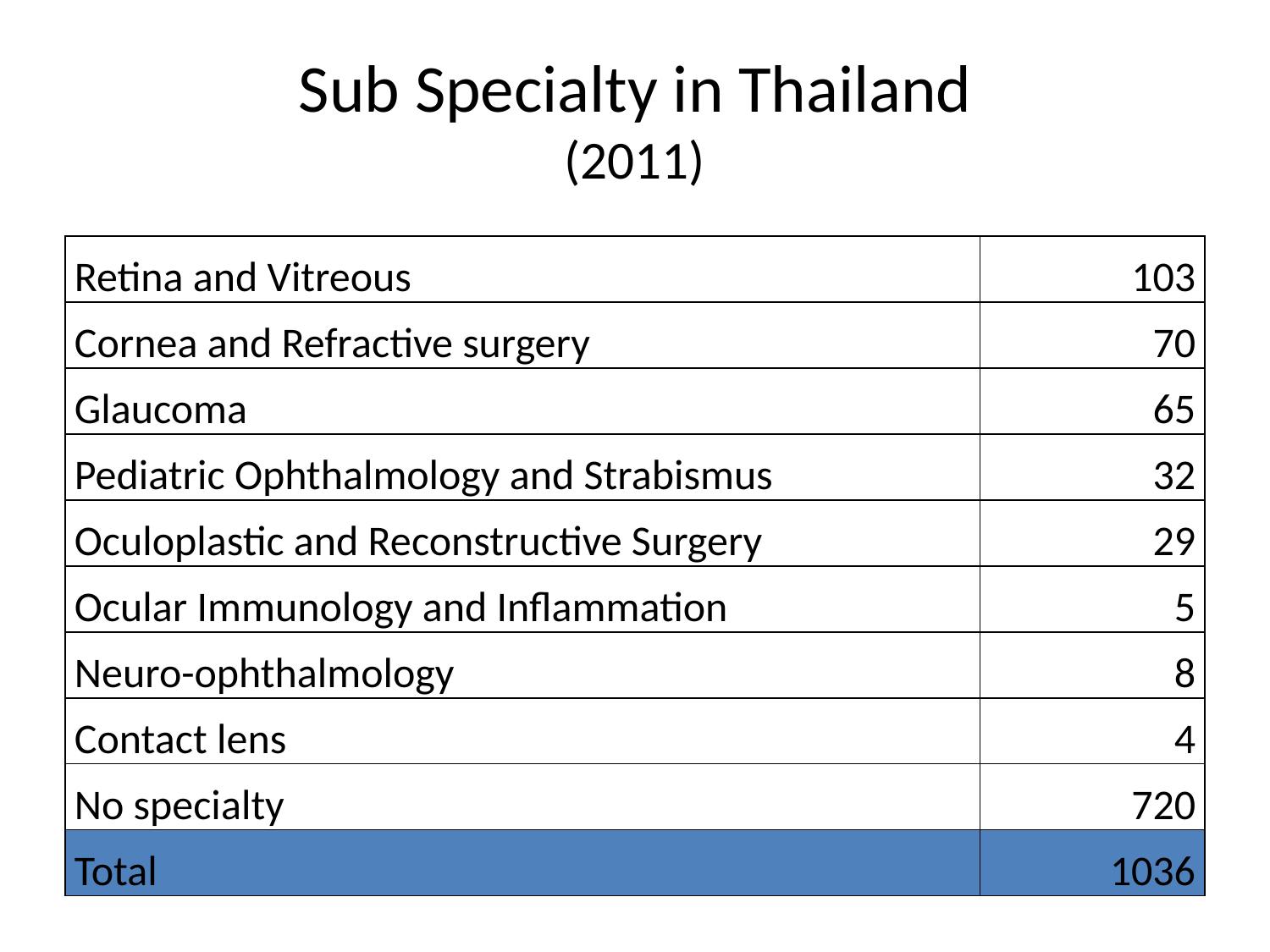

# Sub Specialty in Thailand (2011)
| Retina and Vitreous | 103 |
| --- | --- |
| Cornea and Refractive surgery | 70 |
| Glaucoma | 65 |
| Pediatric Ophthalmology and Strabismus | 32 |
| Oculoplastic and Reconstructive Surgery | 29 |
| Ocular Immunology and Inflammation | 5 |
| Neuro-ophthalmology | 8 |
| Contact lens | 4 |
| No specialty | 720 |
| Total | 1036 |